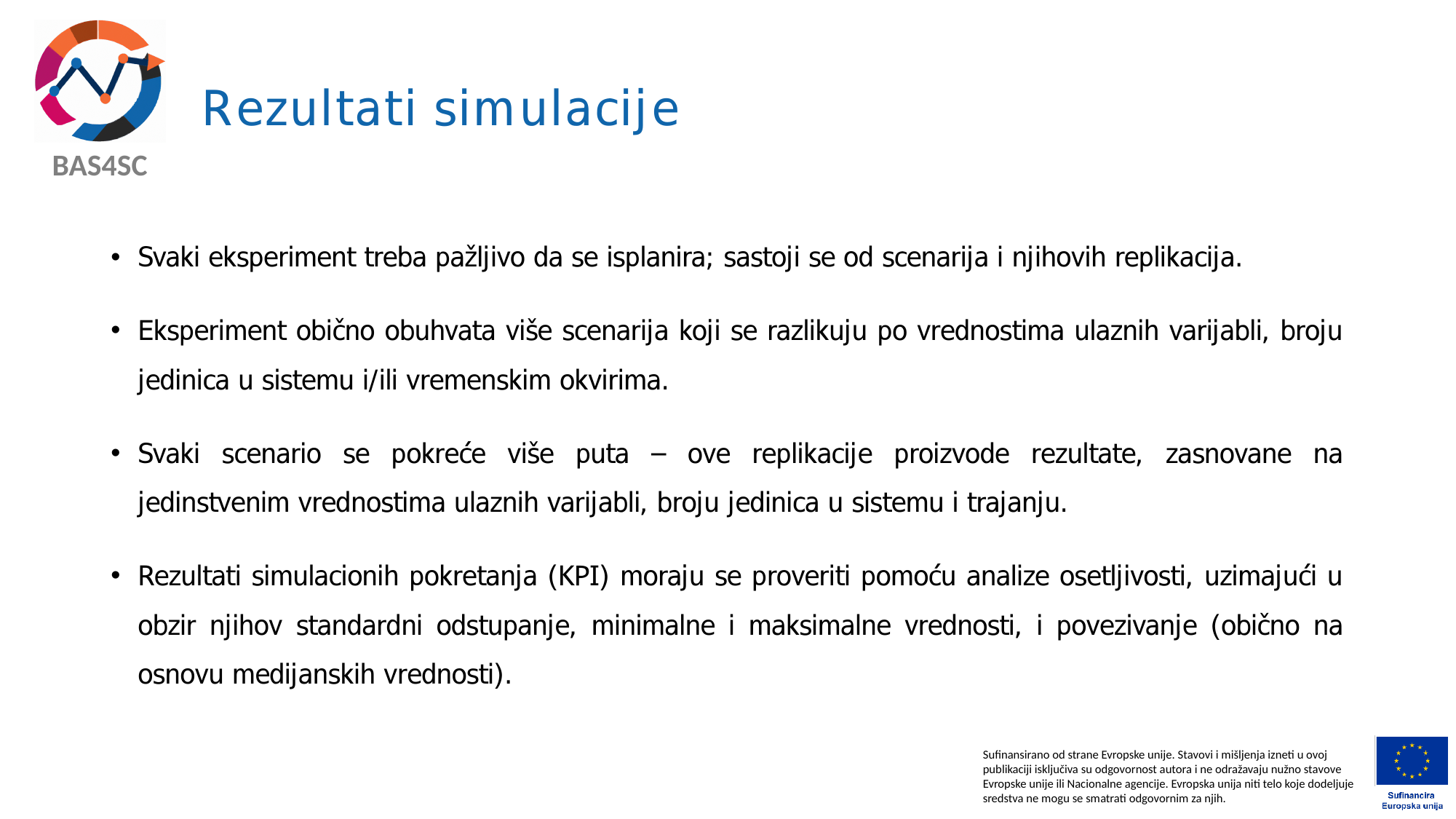

# Rezultati simulacije
Svaki eksperiment treba pažljivo da se isplanira; sastoji se od scenarija i njihovih replikacija.
Eksperiment obično obuhvata više scenarija koji se razlikuju po vrednostima ulaznih varijabli, broju jedinica u sistemu i/ili vremenskim okvirima.
Svaki scenario se pokreće više puta – ove replikacije proizvode rezultate, zasnovane na jedinstvenim vrednostima ulaznih varijabli, broju jedinica u sistemu i trajanju.
Rezultati simulacionih pokretanja (KPI) moraju se proveriti pomoću analize osetljivosti, uzimajući u obzir njihov standardni odstupanje, minimalne i maksimalne vrednosti, i povezivanje (obično na osnovu medijanskih vrednosti).